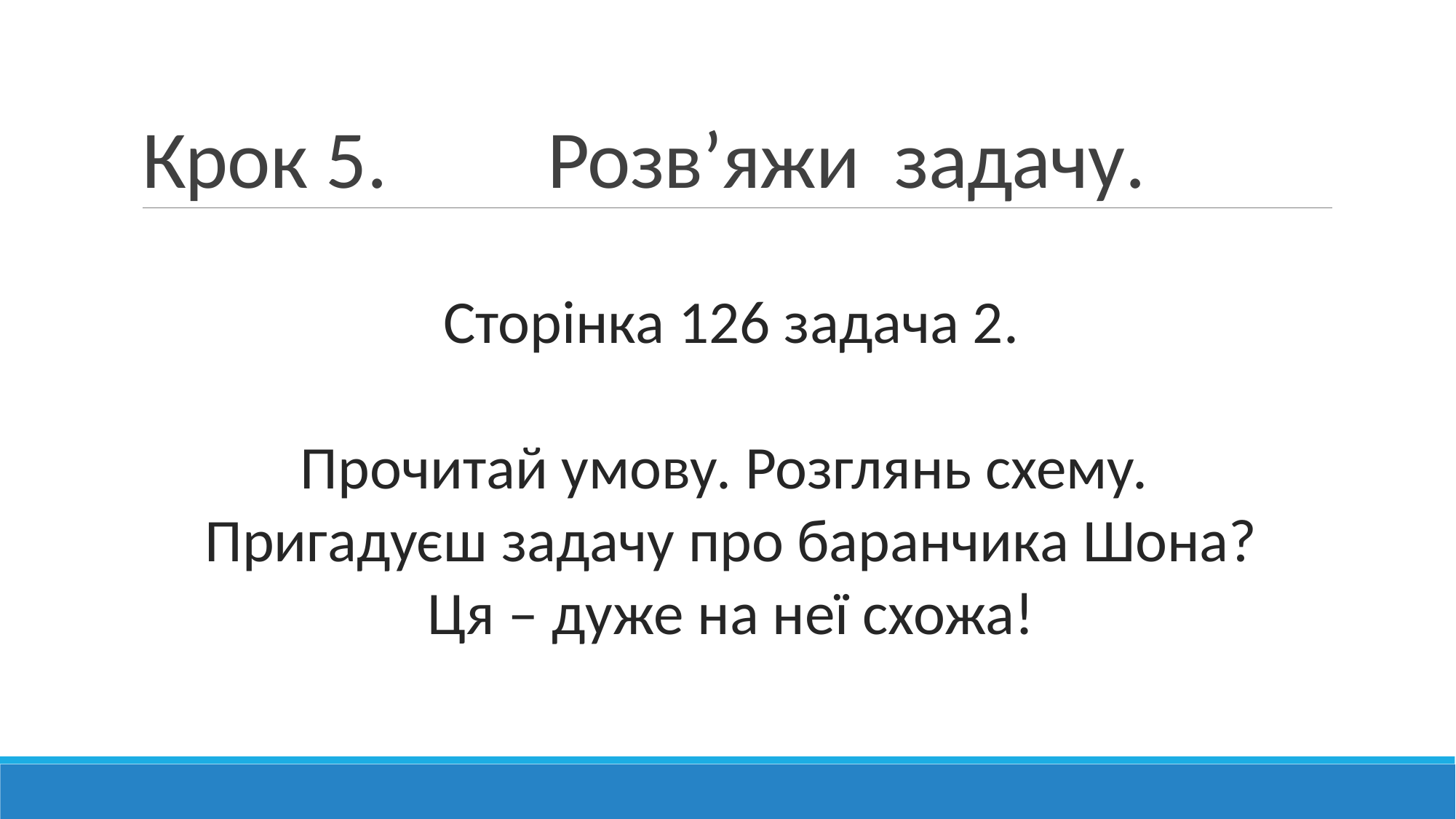

# Крок 5.         Розв’яжи  задачу.
Сторінка 126 задача 2.

Прочитай умову. Розглянь схему.
Пригадуєш задачу про баранчика Шона?
Ця – дуже на неї схожа!